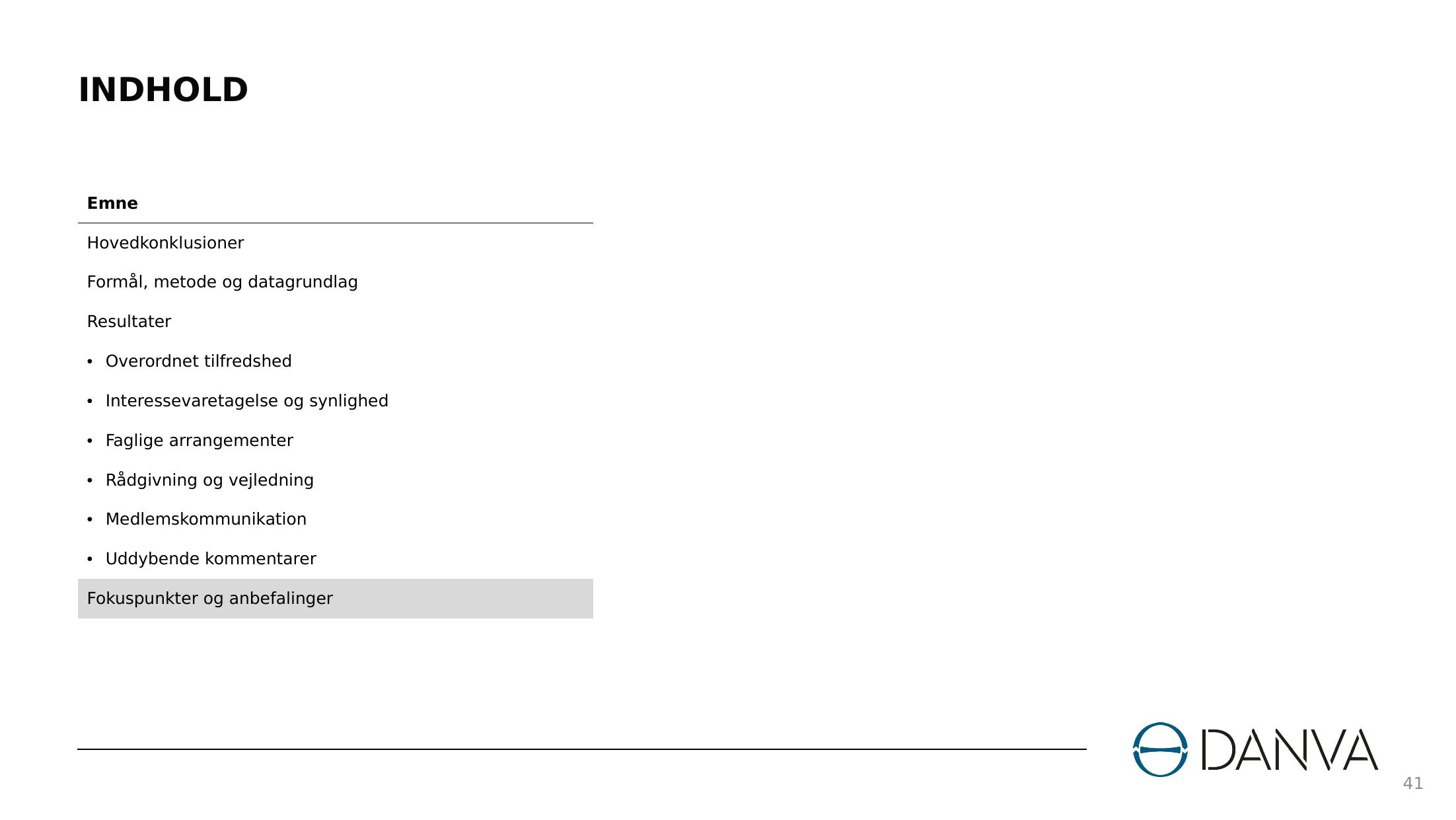

INDHOLD
| Emne |
| --- |
| Hovedkonklusioner |
| Formål, metode og datagrundlag |
| Resultater |
| Overordnet tilfredshed |
| Interessevaretagelse og synlighed |
| Faglige arrangementer |
| Rådgivning og vejledning |
| Medlemskommunikation |
| Uddybende kommentarer |
| Fokuspunkter og anbefalinger |
41